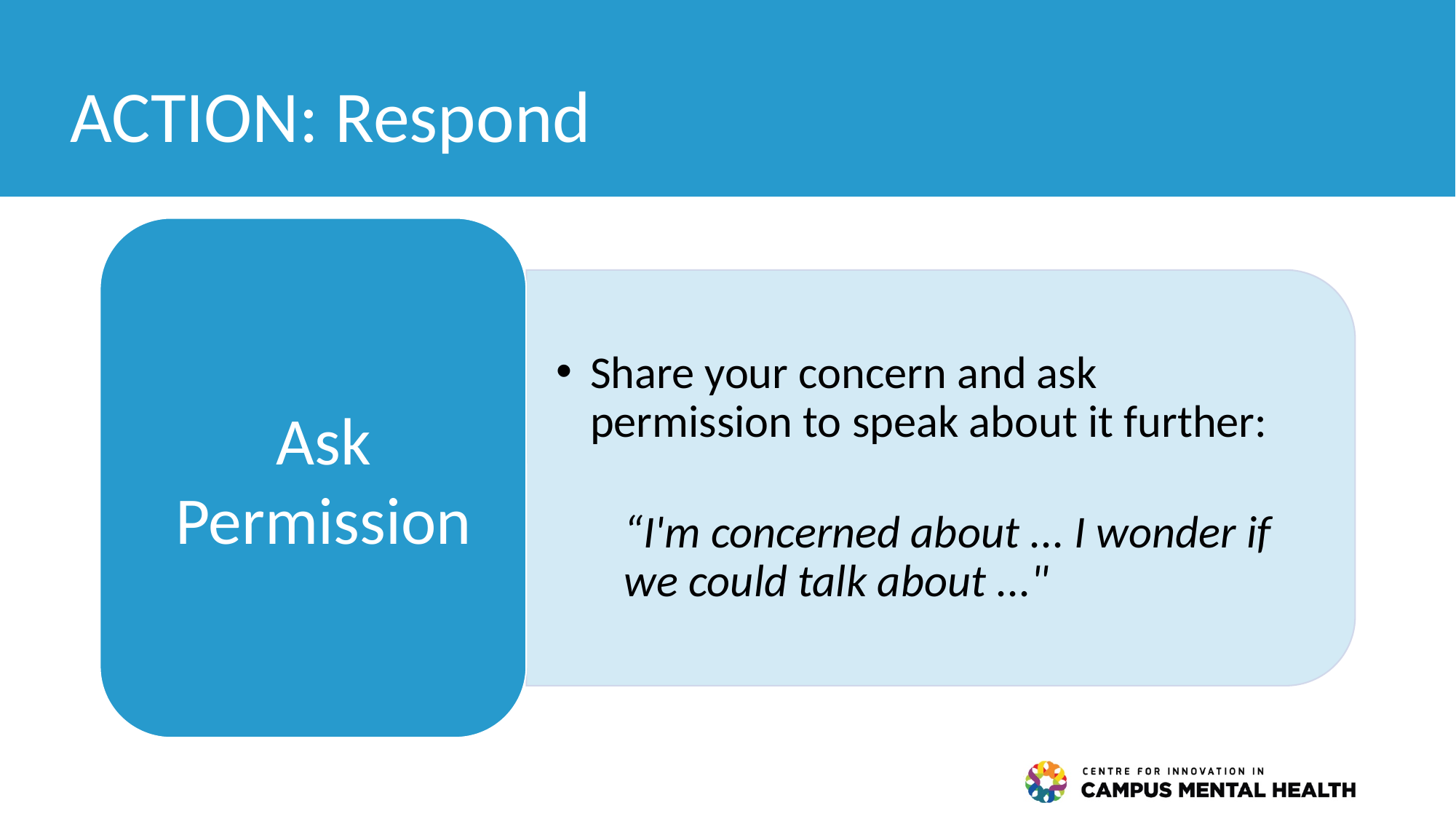

# ACTION: Respond
Share your concern and ask permission to speak about it further:
	“I'm concerned about ... I wonder if we could talk about ..."
Ask Permission